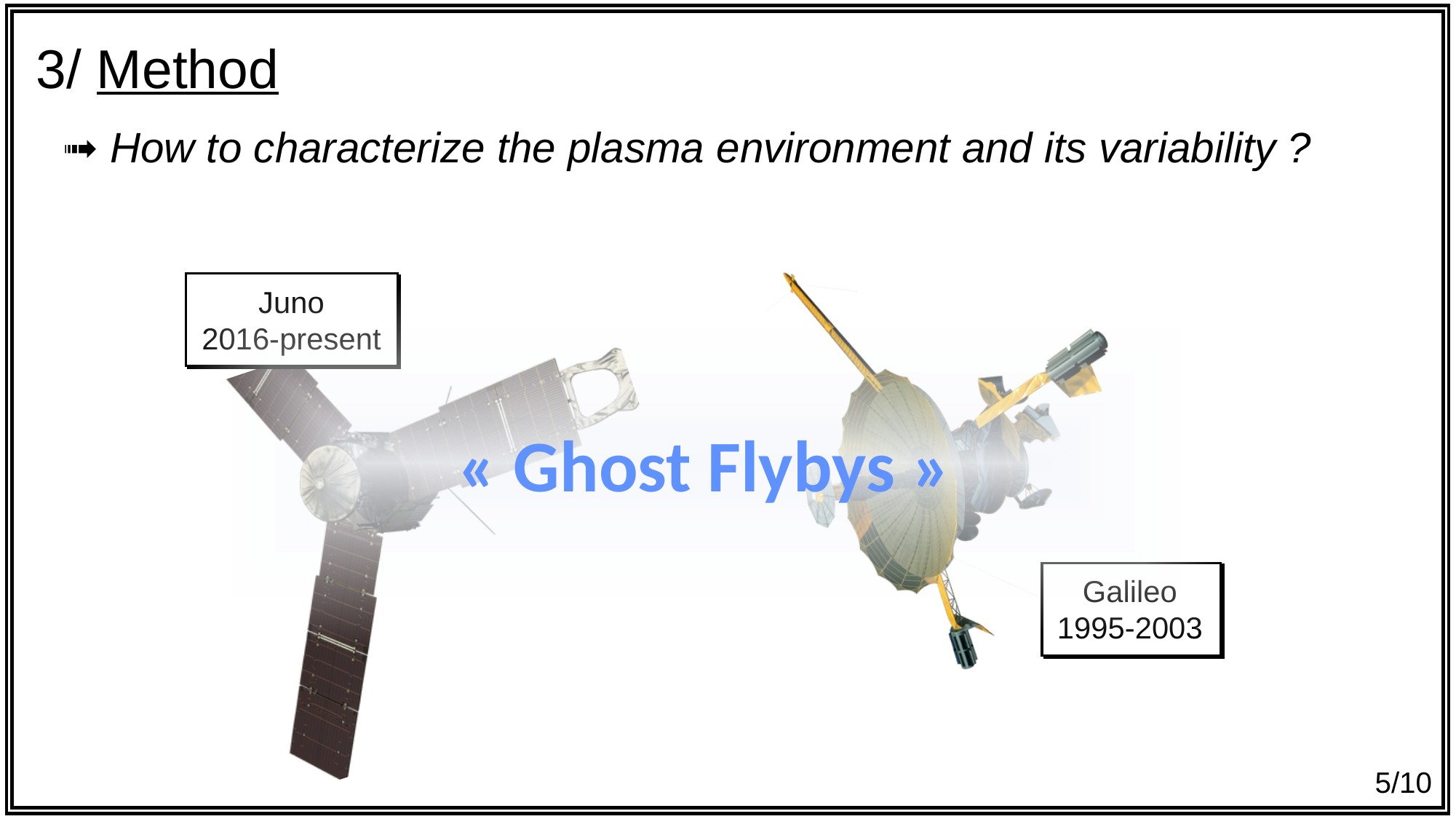

3/ Method
➟ How to characterize the plasma environment and its variability ?

« Ghost Flybys »
Juno
2016-present

Galileo
1995-2003
5/10